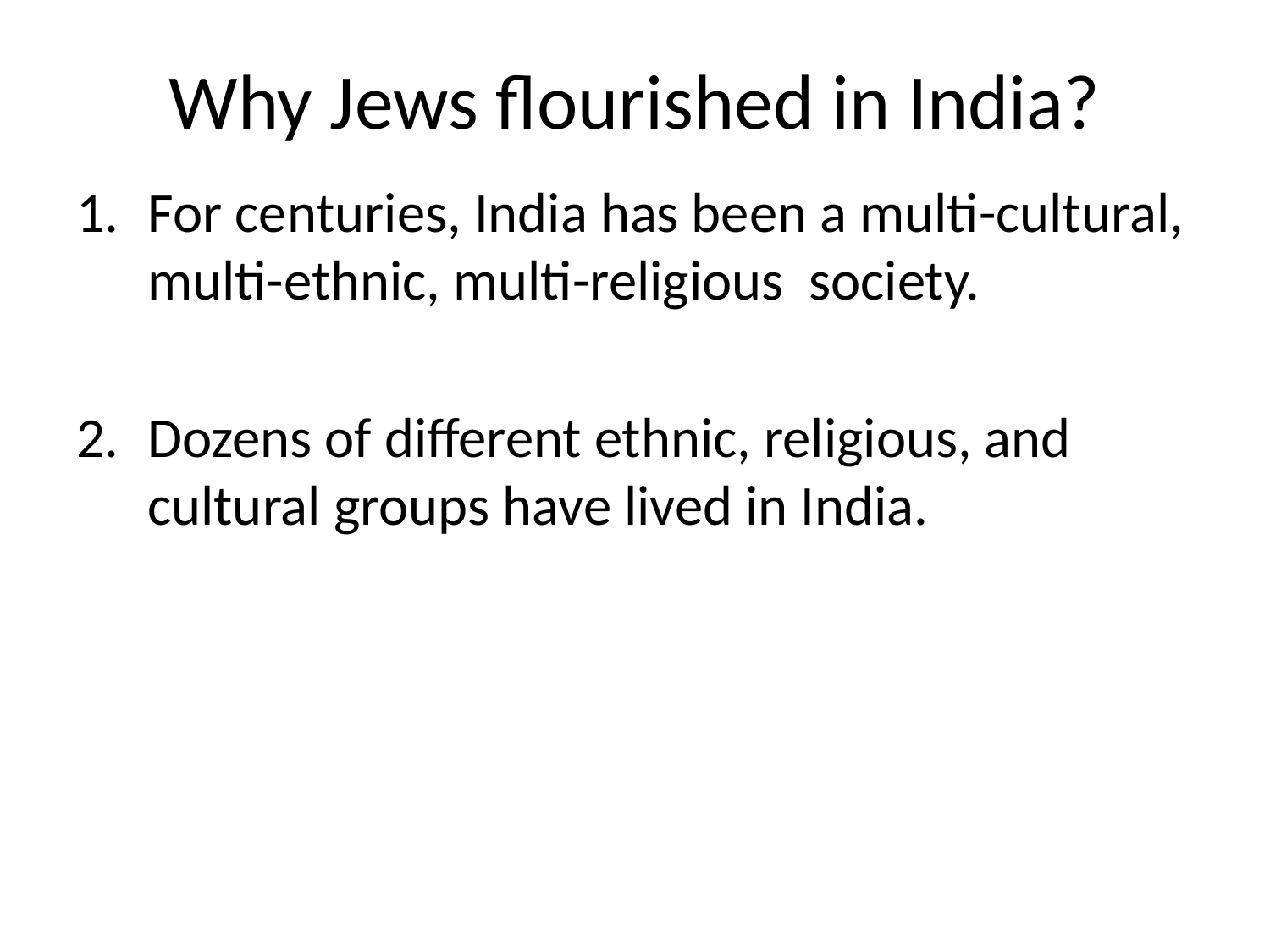

# Why Jews flourished in India?
For centuries, India has been a multi-cultural, multi-ethnic, multi-religious  society.

Dozens of different ethnic, religious, and cultural groups have lived in India.